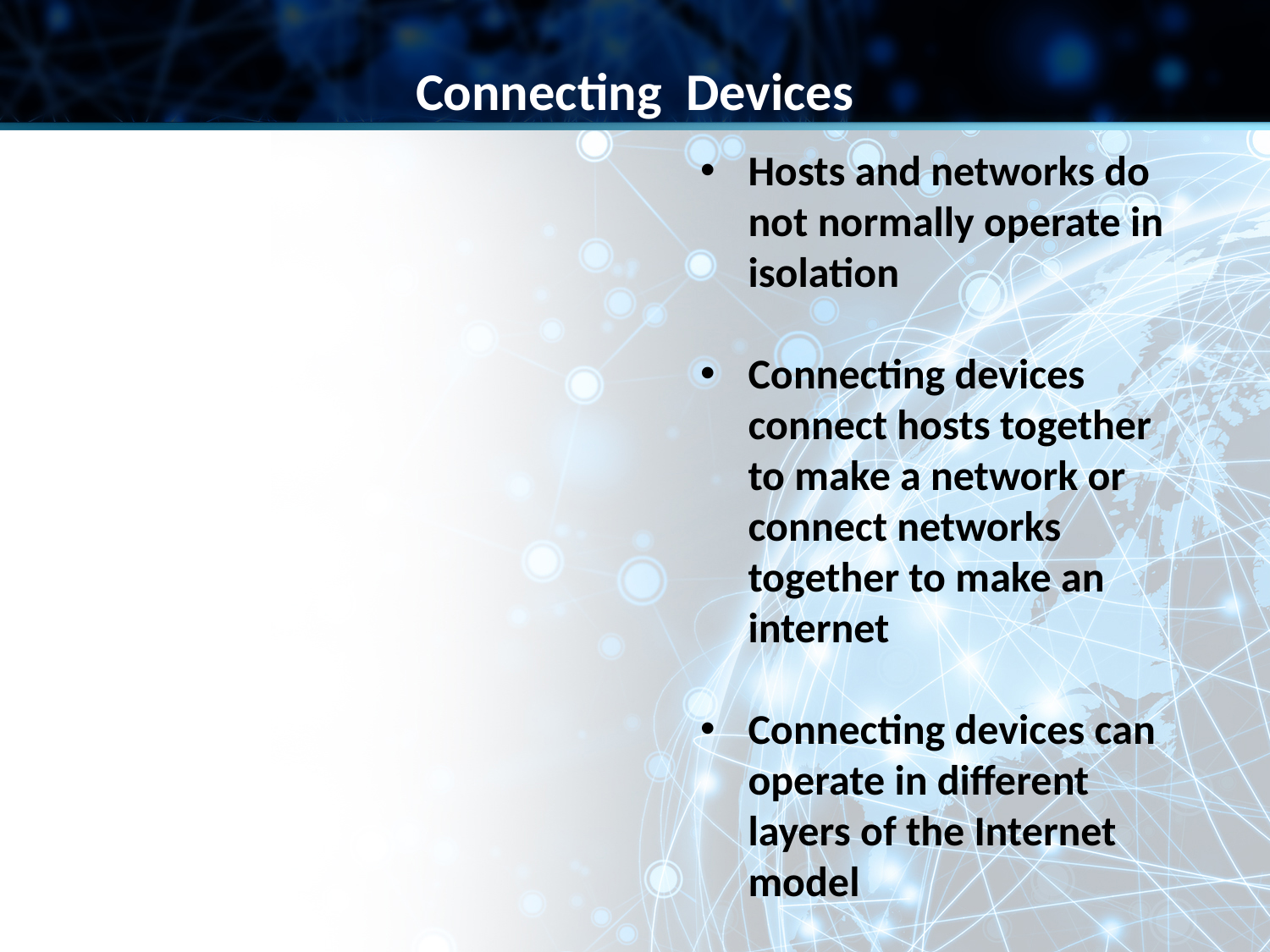

Connecting  Devices
Hosts and networks do not normally operate in isolation

Connecting devices connect hosts together to make a network or connect networks together to make an internet

Connecting devices can operate in different layers of the Internet model